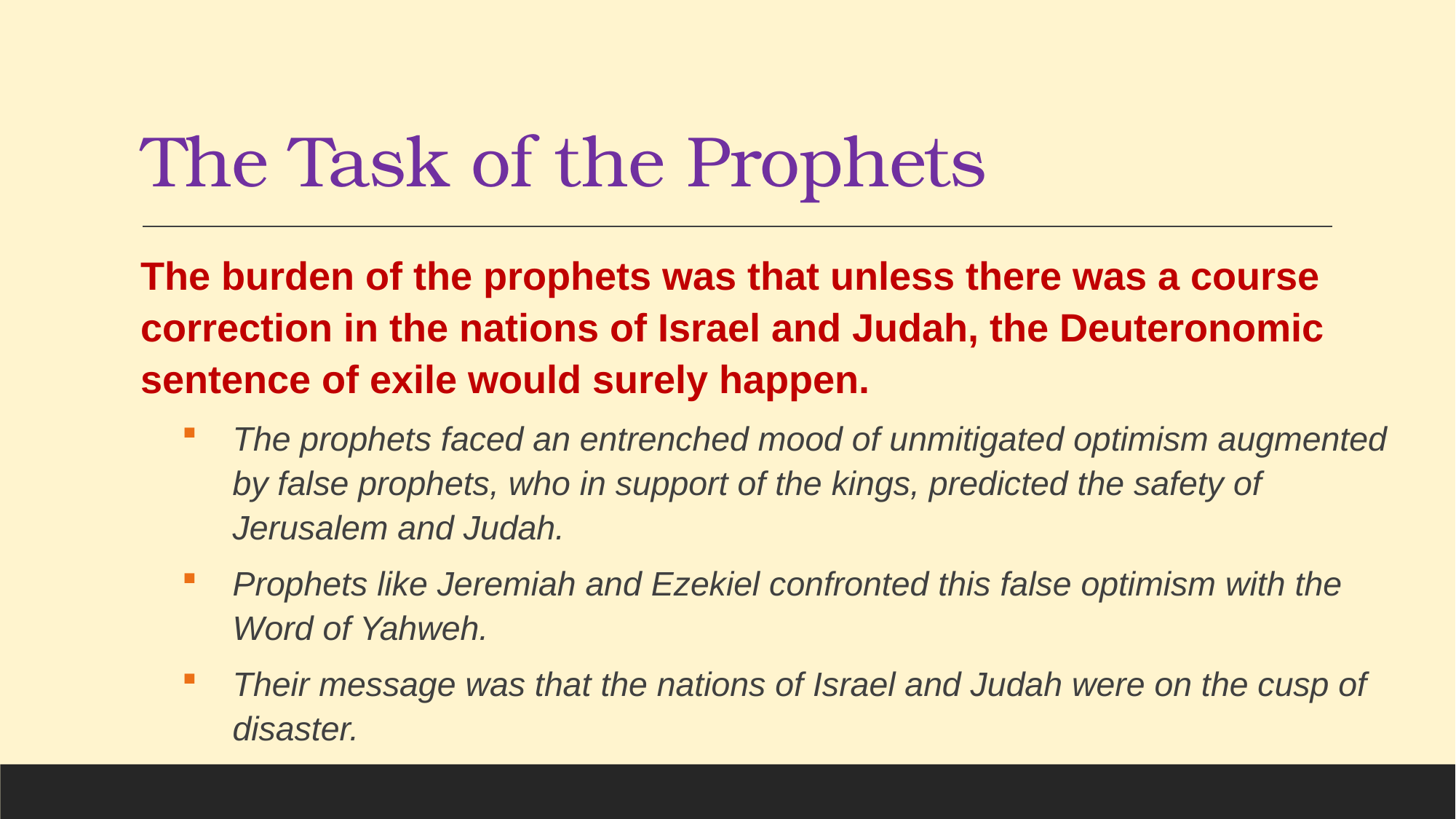

# The Task of the Prophets
The burden of the prophets was that unless there was a course correction in the nations of Israel and Judah, the Deuteronomic sentence of exile would surely happen.
The prophets faced an entrenched mood of unmitigated optimism augmented by false prophets, who in support of the kings, predicted the safety of Jerusalem and Judah.
Prophets like Jeremiah and Ezekiel confronted this false optimism with the Word of Yahweh.
Their message was that the nations of Israel and Judah were on the cusp of disaster.